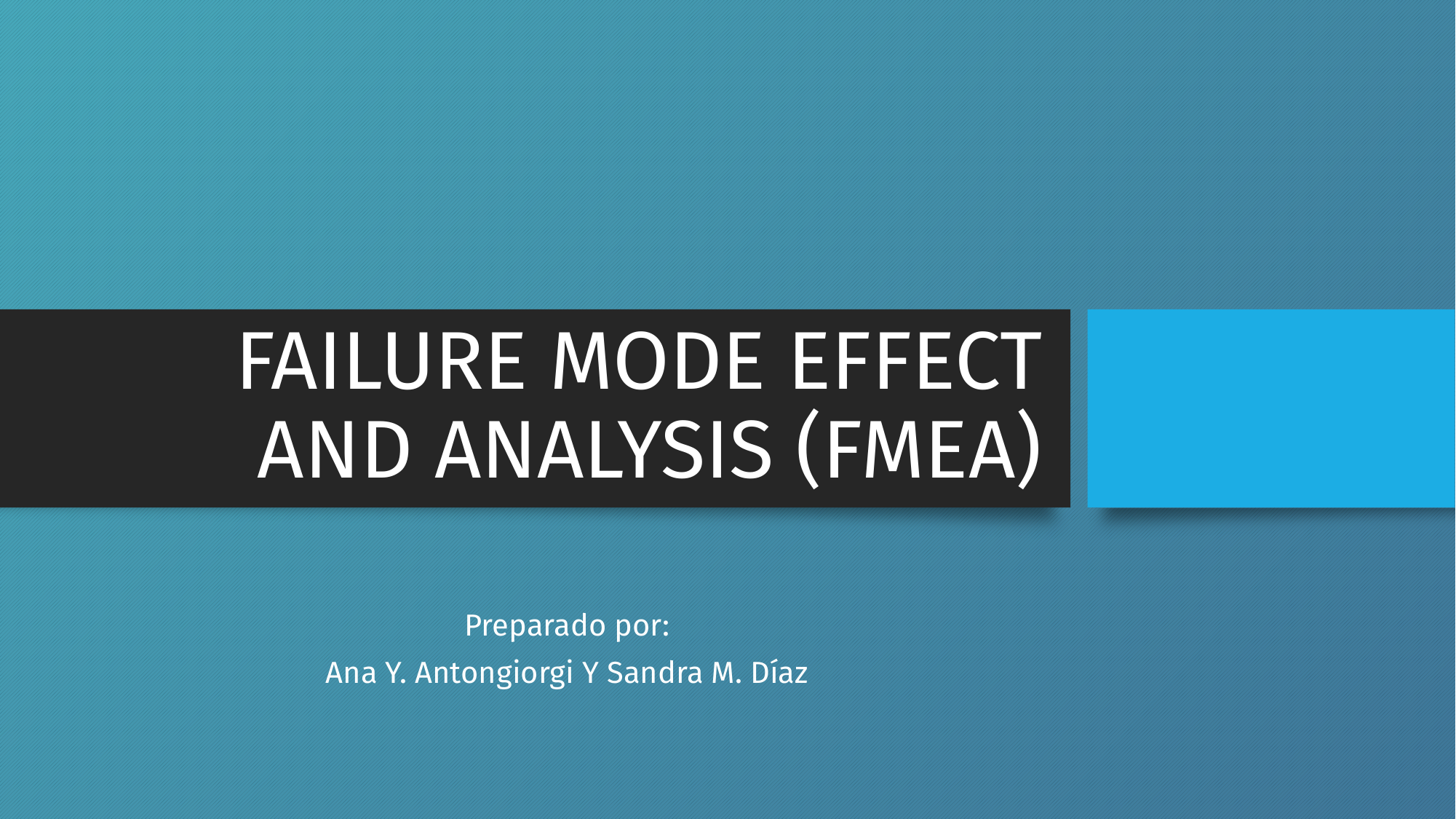

# FAILURE MODE EFFECT AND ANALYSIS (FMEA)
Preparado por:
Ana Y. Antongiorgi Y Sandra M. Díaz